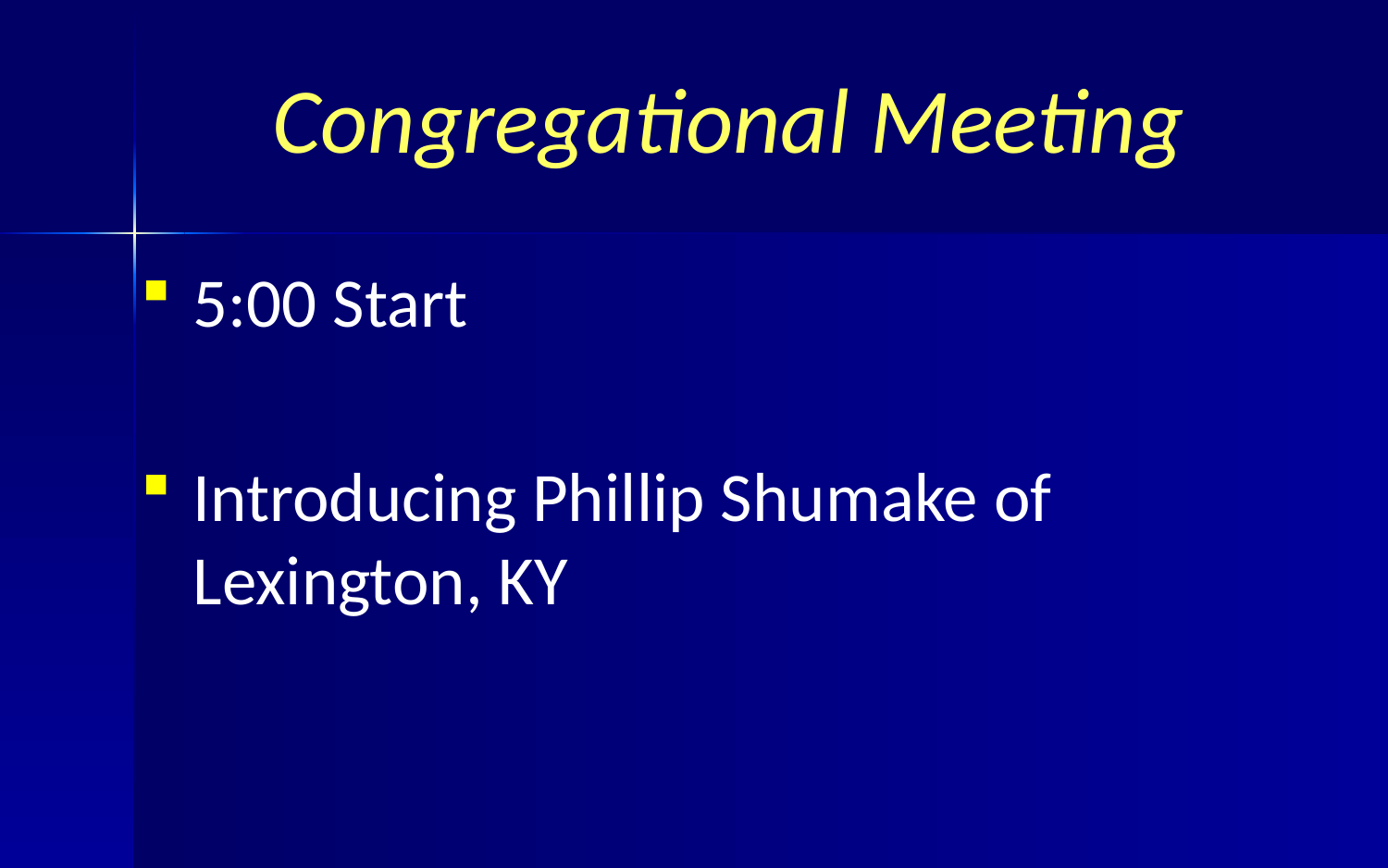

# Congregational Meeting
5:00 Start

Introducing Phillip Shumake of Lexington, KY